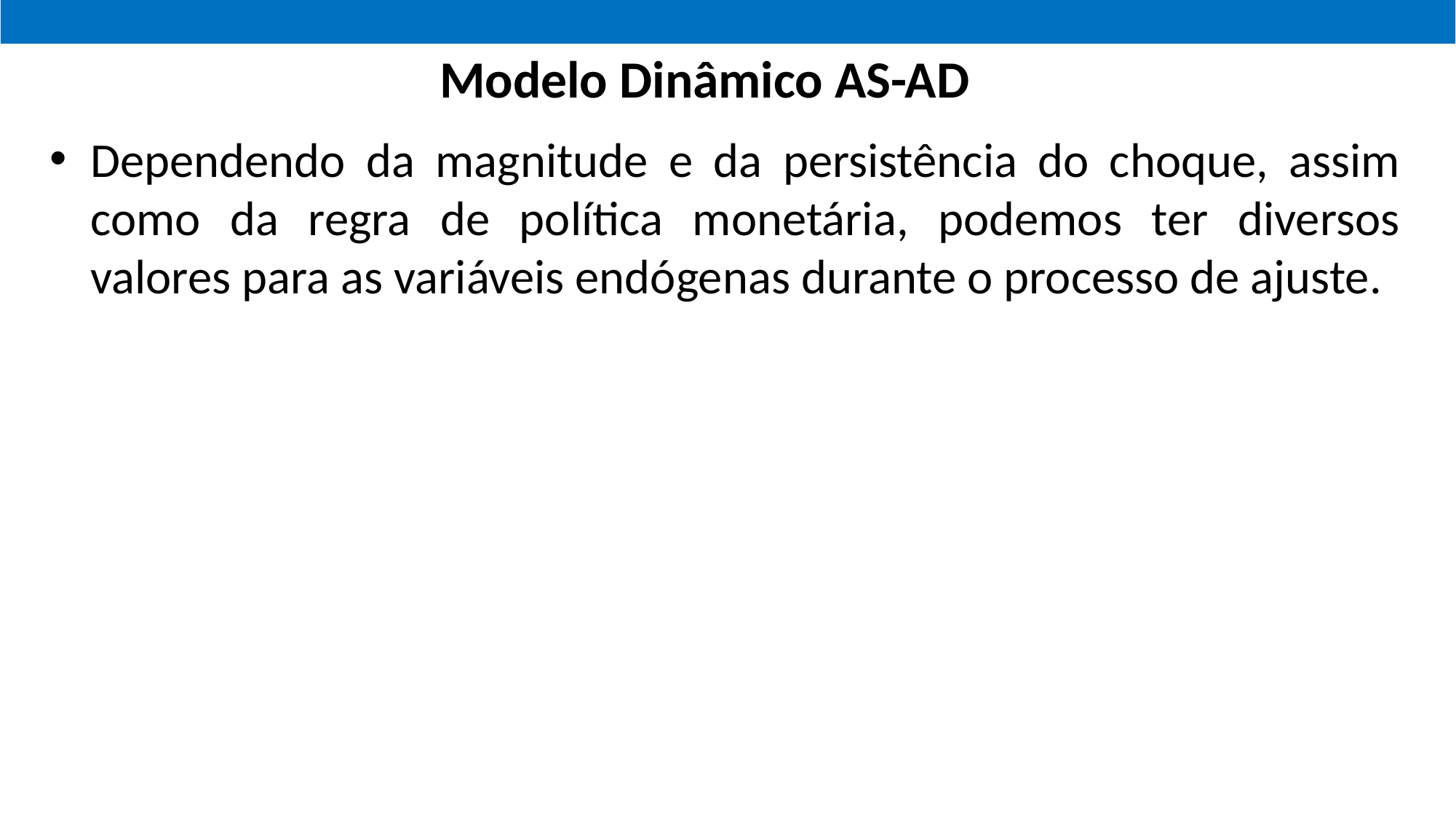

Modelo Dinâmico AS-AD
Dependendo da magnitude e da persistência do choque, assim como da regra de política monetária, podemos ter diversos valores para as variáveis endógenas durante o processo de ajuste.